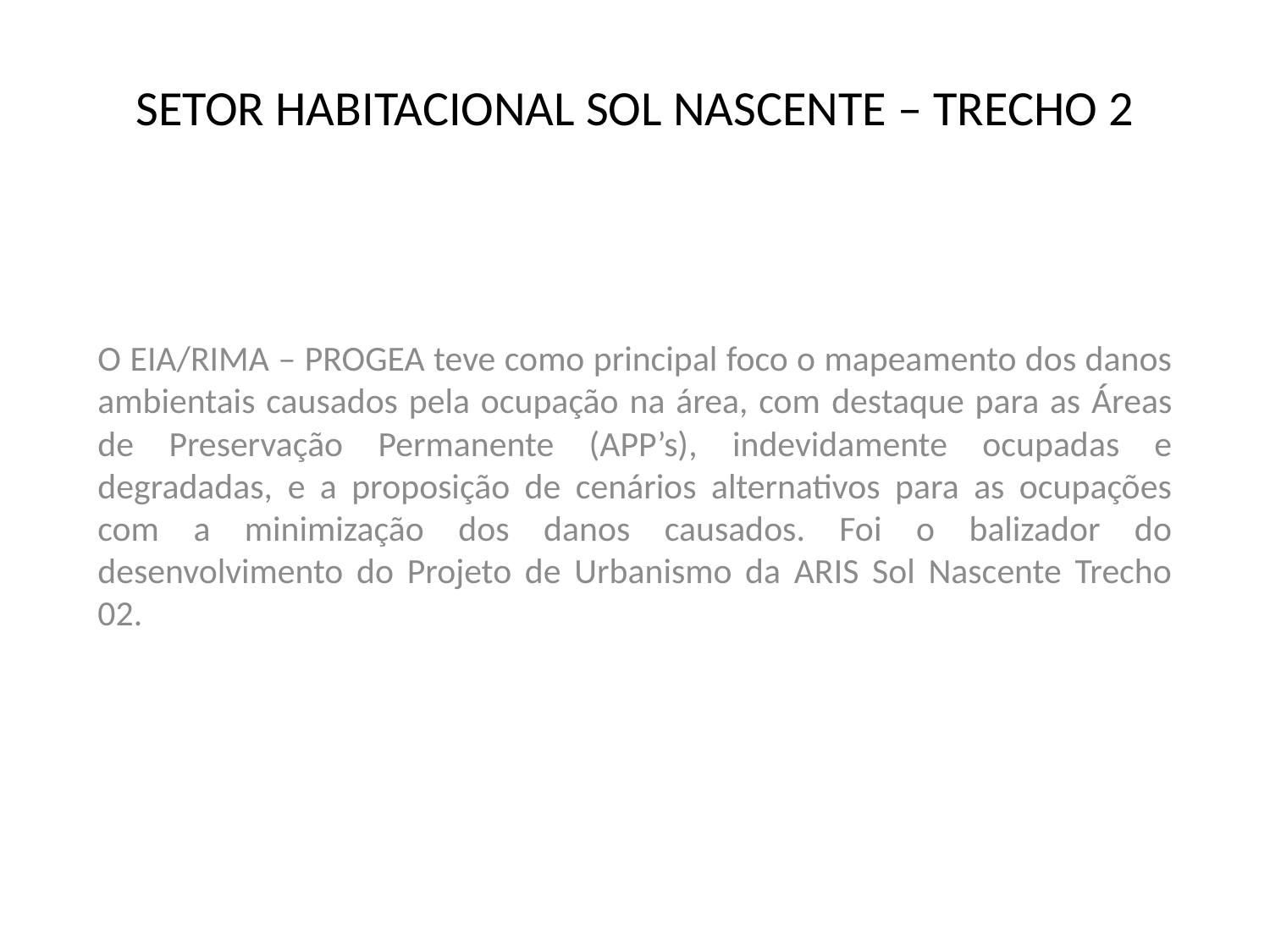

# SETOR HABITACIONAL SOL NASCENTE – TRECHO 2

O EIA/RIMA – PROGEA teve como principal foco o mapeamento dos danos ambientais causados pela ocupação na área, com destaque para as Áreas de Preservação Permanente (APP’s), indevidamente ocupadas e degradadas, e a proposição de cenários alternativos para as ocupações com a minimização dos danos causados. Foi o balizador do desenvolvimento do Projeto de Urbanismo da ARIS Sol Nascente Trecho 02.